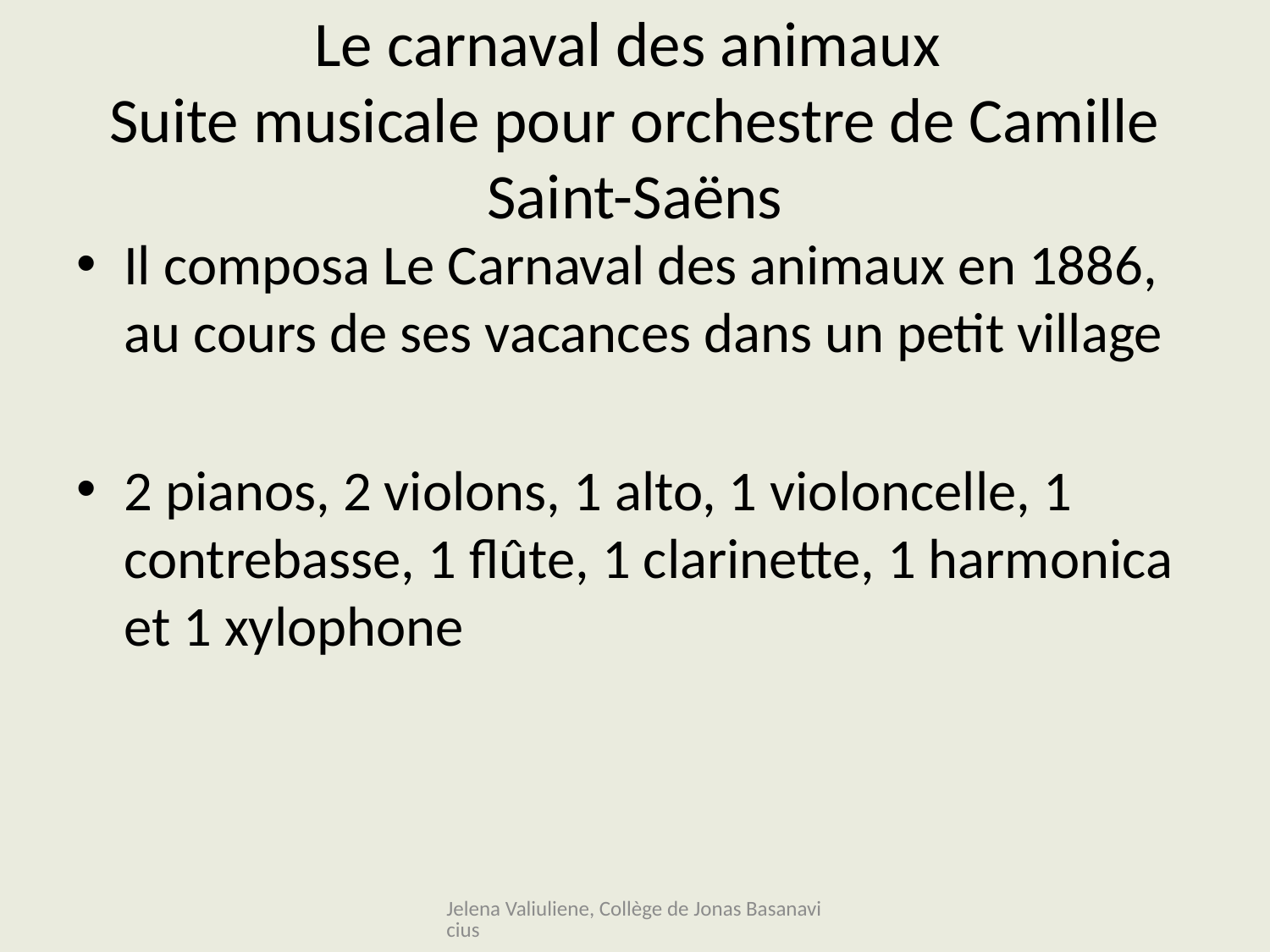

# Le carnaval des animaux Suite musicale pour orchestre de Camille Saint-Saëns
Il composa Le Carnaval des animaux en 1886, au cours de ses vacances dans un petit village

2 pianos, 2 violons, 1 alto, 1 violoncelle, 1 contrebasse, 1 flûte, 1 clarinette, 1 harmonica et 1 xylophone

Jelena Valiuliene, Collège de Jonas Basanavicius